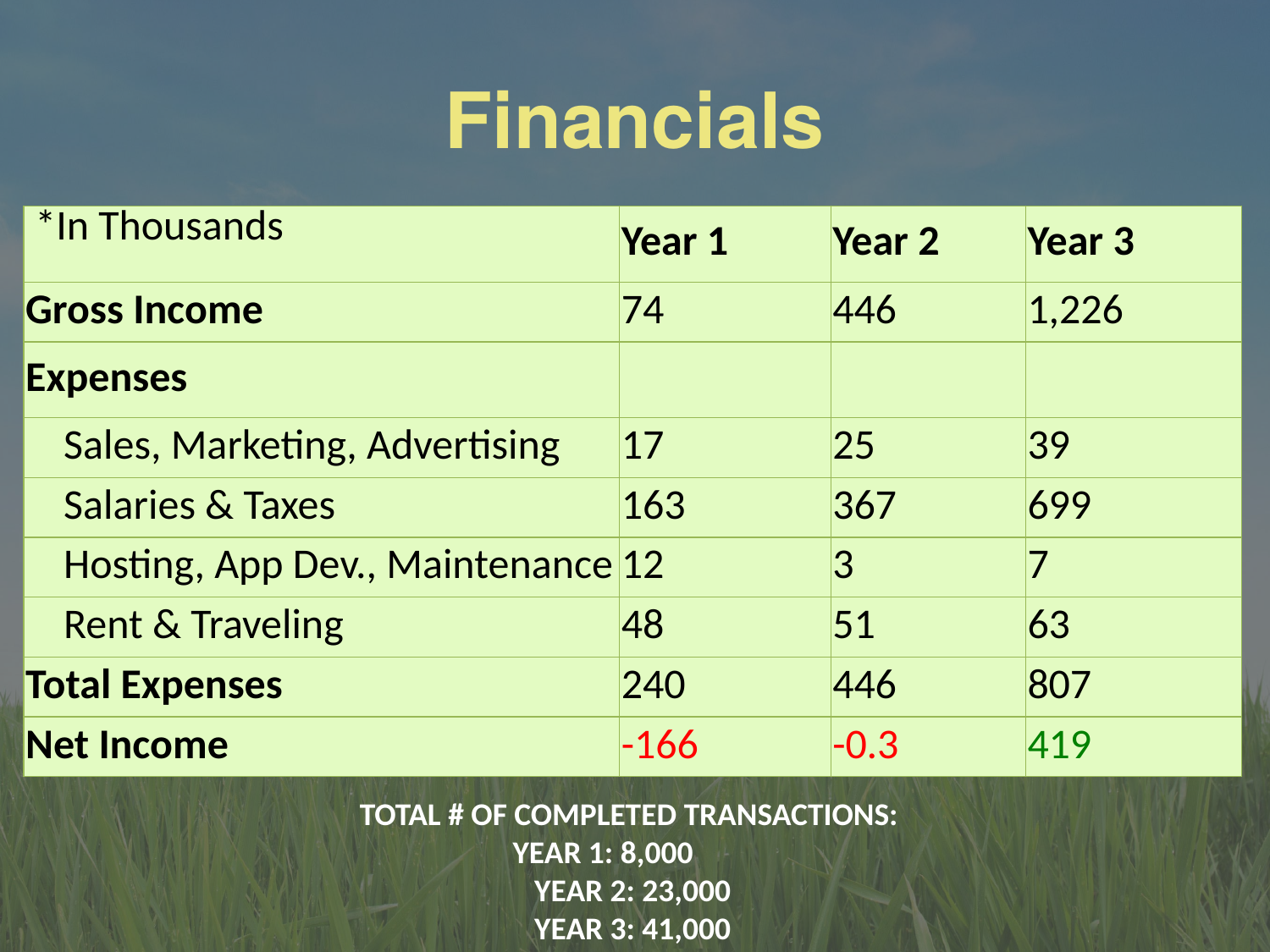

# Financials
| \*In Thousands | Year 1 | Year 2 | Year 3 |
| --- | --- | --- | --- |
| Gross Income | 74 | 446 | 1,226 |
| Expenses |  |  |  |
| Sales, Marketing, Advertising | 17 | 25 | 39 |
| Salaries & Taxes | 163 | 367 | 699 |
| Hosting, App Dev., Maintenance | 12 | 3 | 7 |
| Rent & Traveling | 48 | 51 | 63 |
| Total Expenses | 240 | 446 | 807 |
| Net Income | -166 | -0.3 | 419 |
TOTAL # OF COMPLETED TRANSACTIONS:
 YEAR 1: 8,000
YEAR 2: 23,000
YEAR 3: 41,000